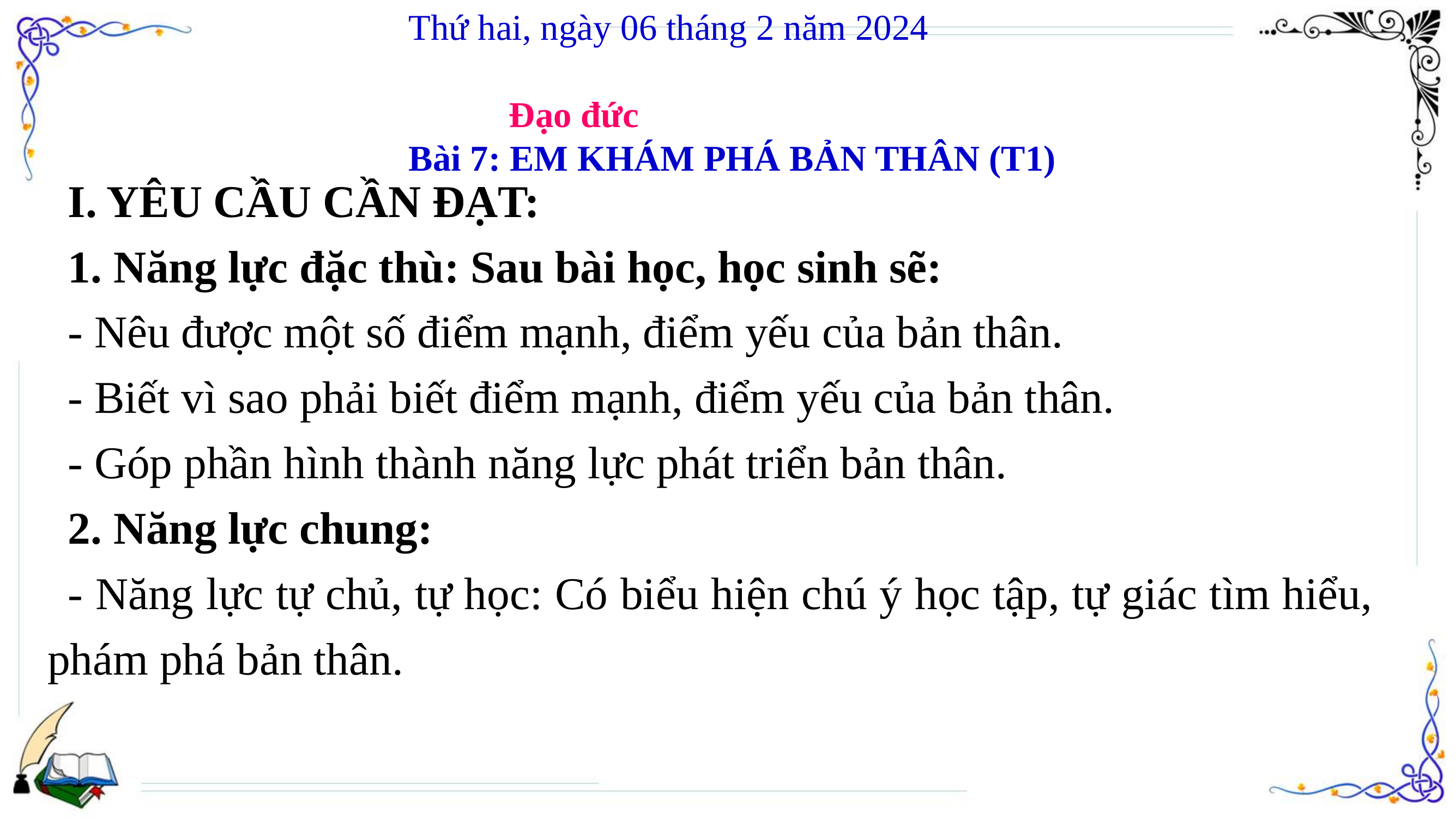

Thứ hai, ngày 06 tháng 2 năm 2024

           Đạo đức
Bài 7: EM KHÁM PHÁ BẢN THÂN (T1)

I. YÊU CẦU CẦN ĐẠT:
1. Năng lực đặc thù: Sau bài học, học sinh sẽ:
- Nêu được một số điểm mạnh, điểm yếu của bản thân.
- Biết vì sao phải biết điểm mạnh, điểm yếu của bản thân.
- Góp phần hình thành năng lực phát triển bản thân.
2. Năng lực chung:
- Năng lực tự chủ, tự học: Có biểu hiện chú ý học tập, tự giác tìm hiểu, phám phá bản thân.